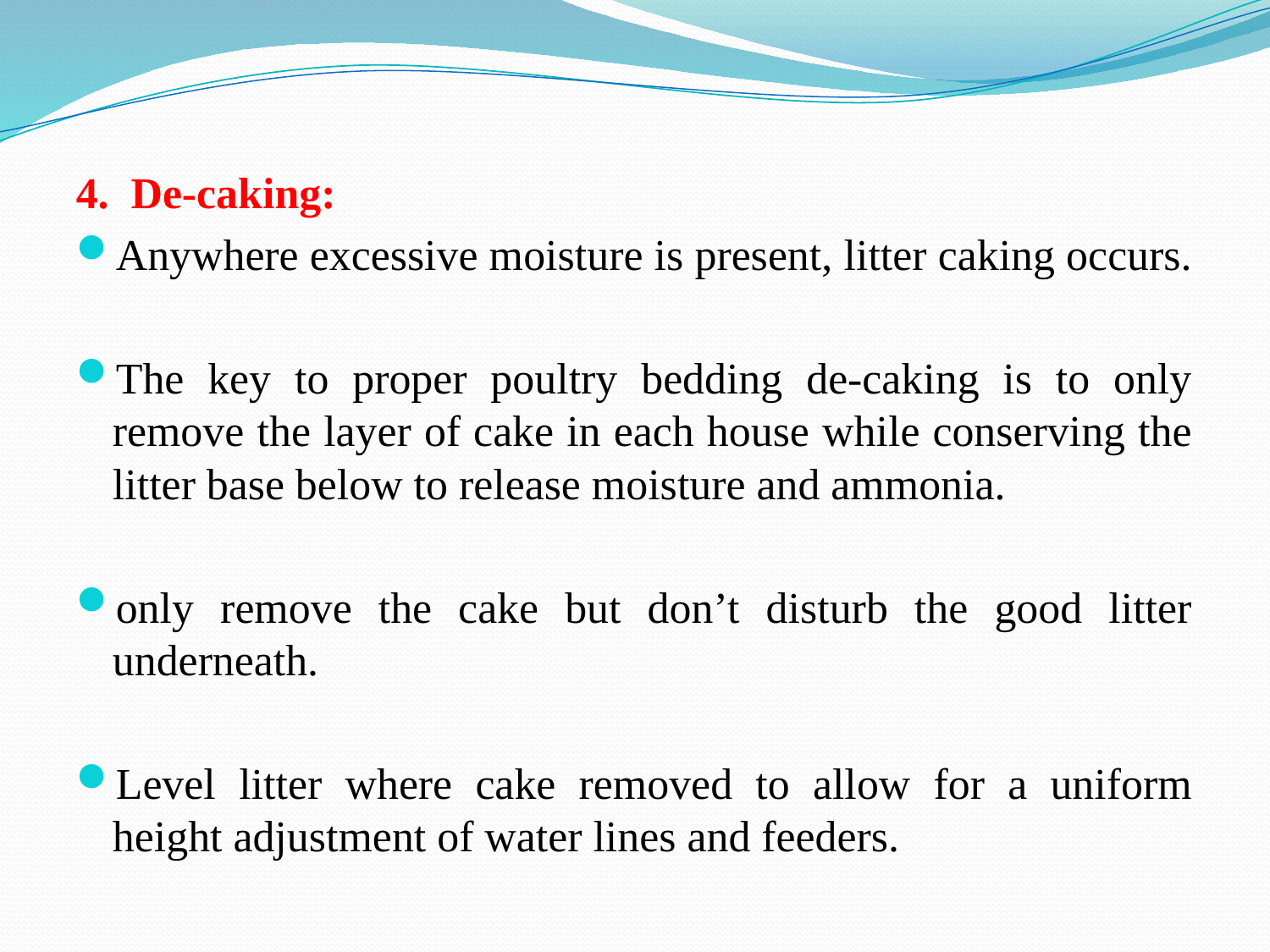

4.  De-caking:
Anywhere excessive moisture is present, litter caking occurs.

The key to proper poultry bedding de-caking is to only remove the layer of cake in each house while conserving the litter base below to release moisture and ammonia.

only remove the cake but don’t disturb the good litter underneath.

Level litter where cake removed to allow for a uniform height adjustment of water lines and feeders.